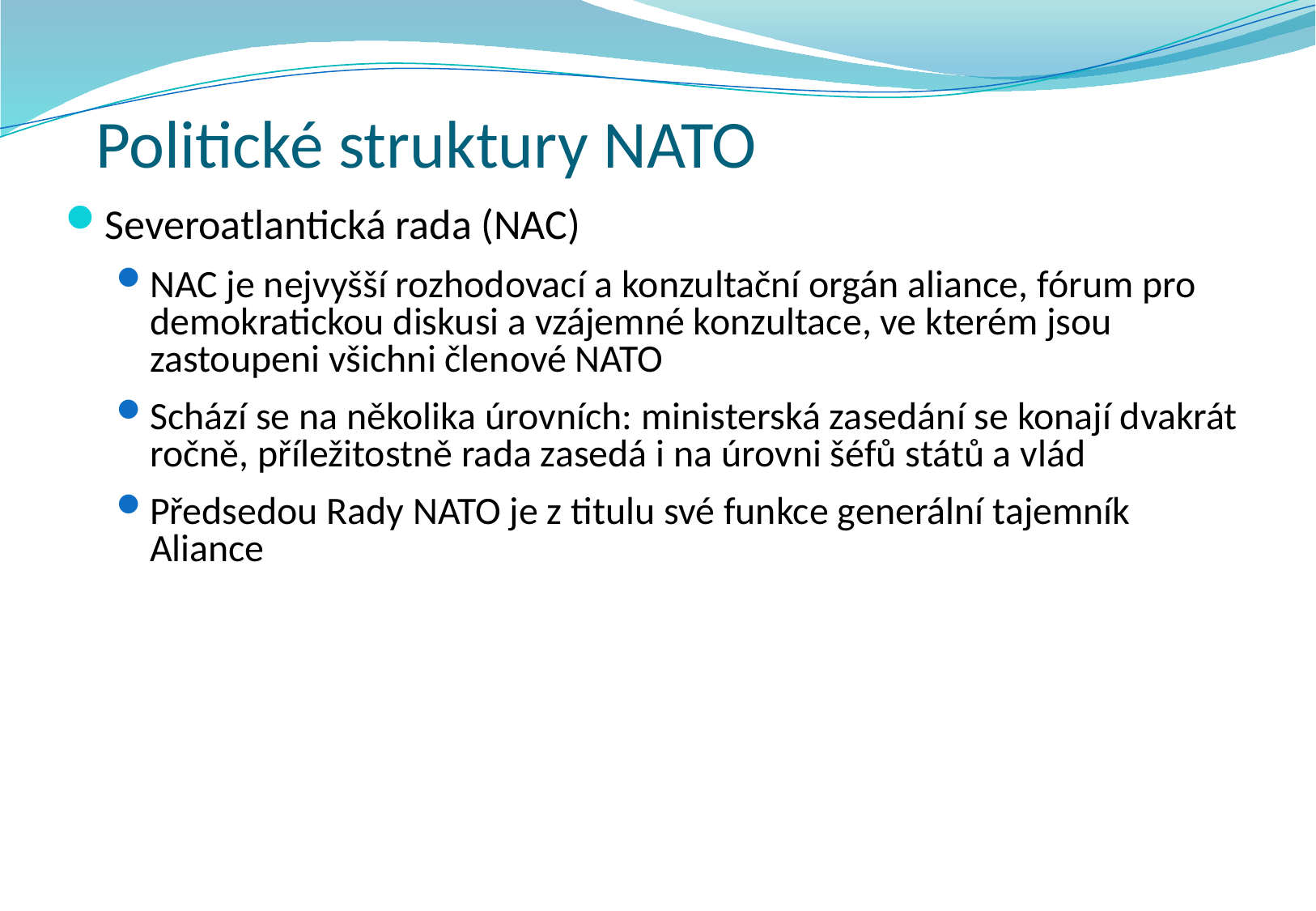

# Politické struktury NATO
Severoatlantická rada (NAC)
NAC je nejvyšší rozhodovací a konzultační orgán aliance, fórum pro demokratickou diskusi a vzájemné konzultace, ve kterém jsou zastoupeni všichni členové NATO
Schází se na několika úrovních: ministerská zasedání se konají dvakrát ročně, příležitostně rada zasedá i na úrovni šéfů států a vlád
Předsedou Rady NATO je z titulu své funkce generální tajemník Aliance